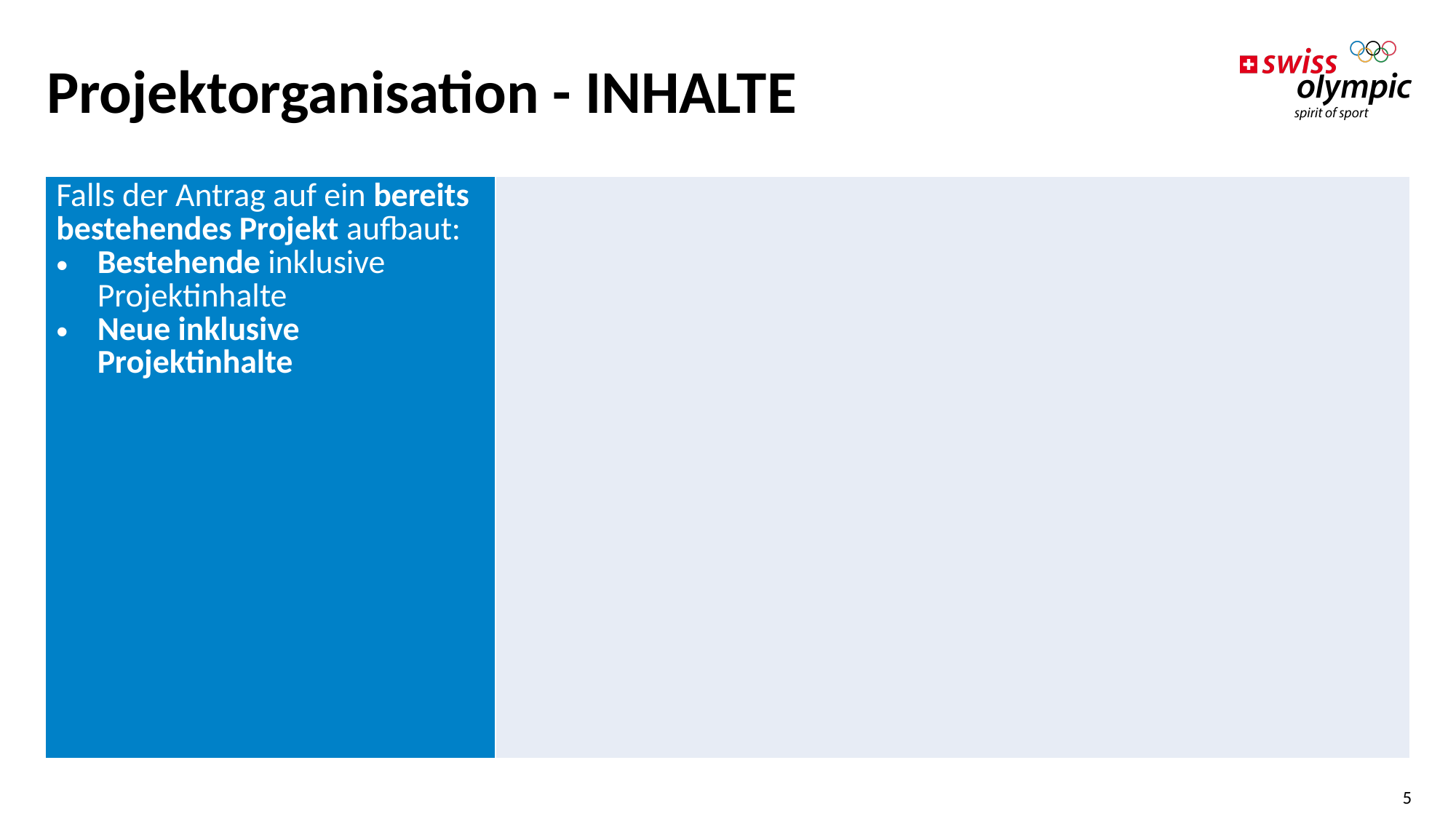

# Projektorganisation - INHALTE
| Falls der Antrag auf ein bereits bestehendes Projekt aufbaut: Bestehende inklusive Projektinhalte Neue inklusive Projektinhalte |  |
| --- | --- |
5